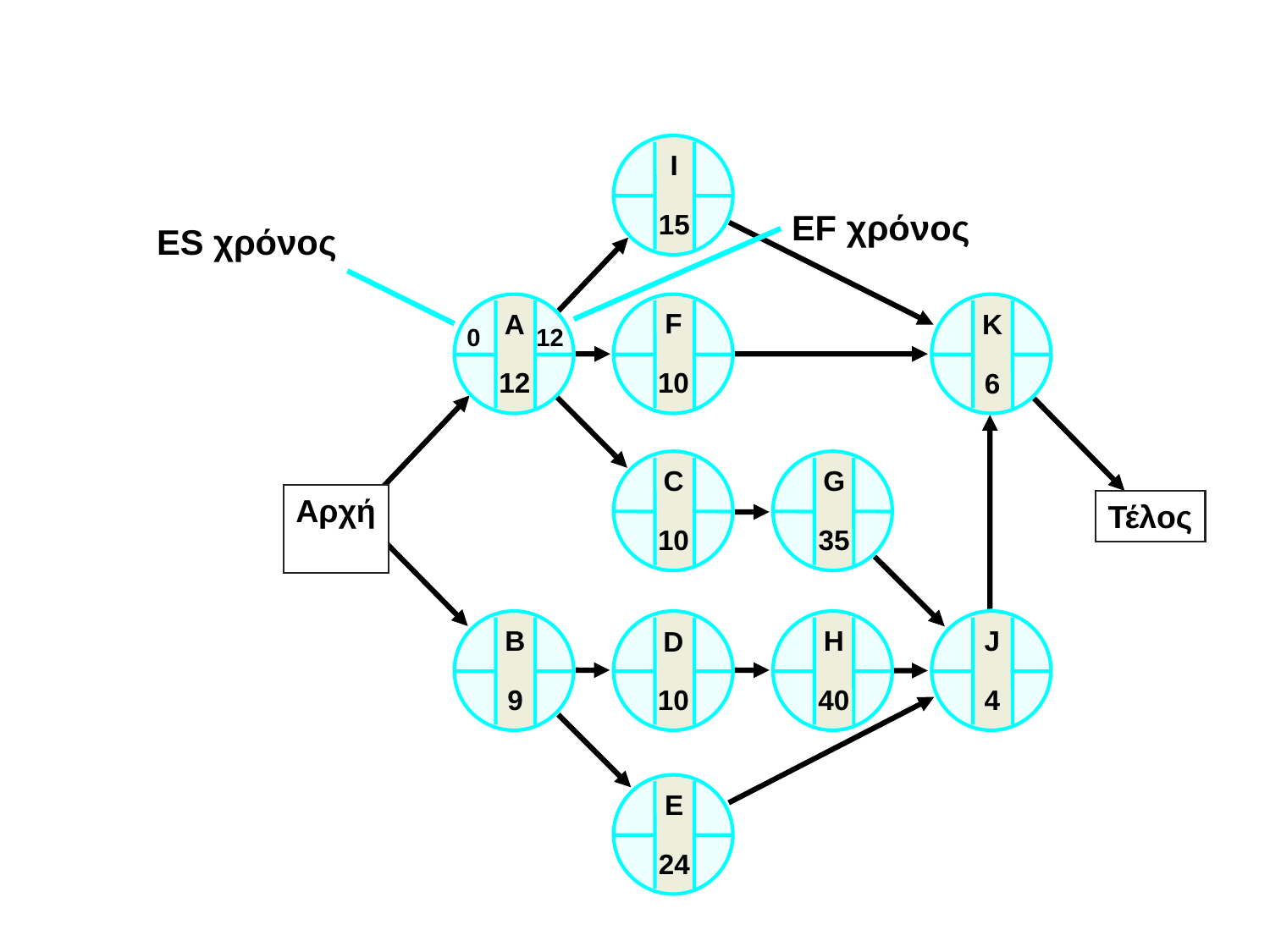

I

15

EF χρόνος
ES χρόνος

F

10
A

12
K

6

0        12

C

10
G

35

Αρχή

Τέλος

H

40
J

4
B

9
D

10

E

24